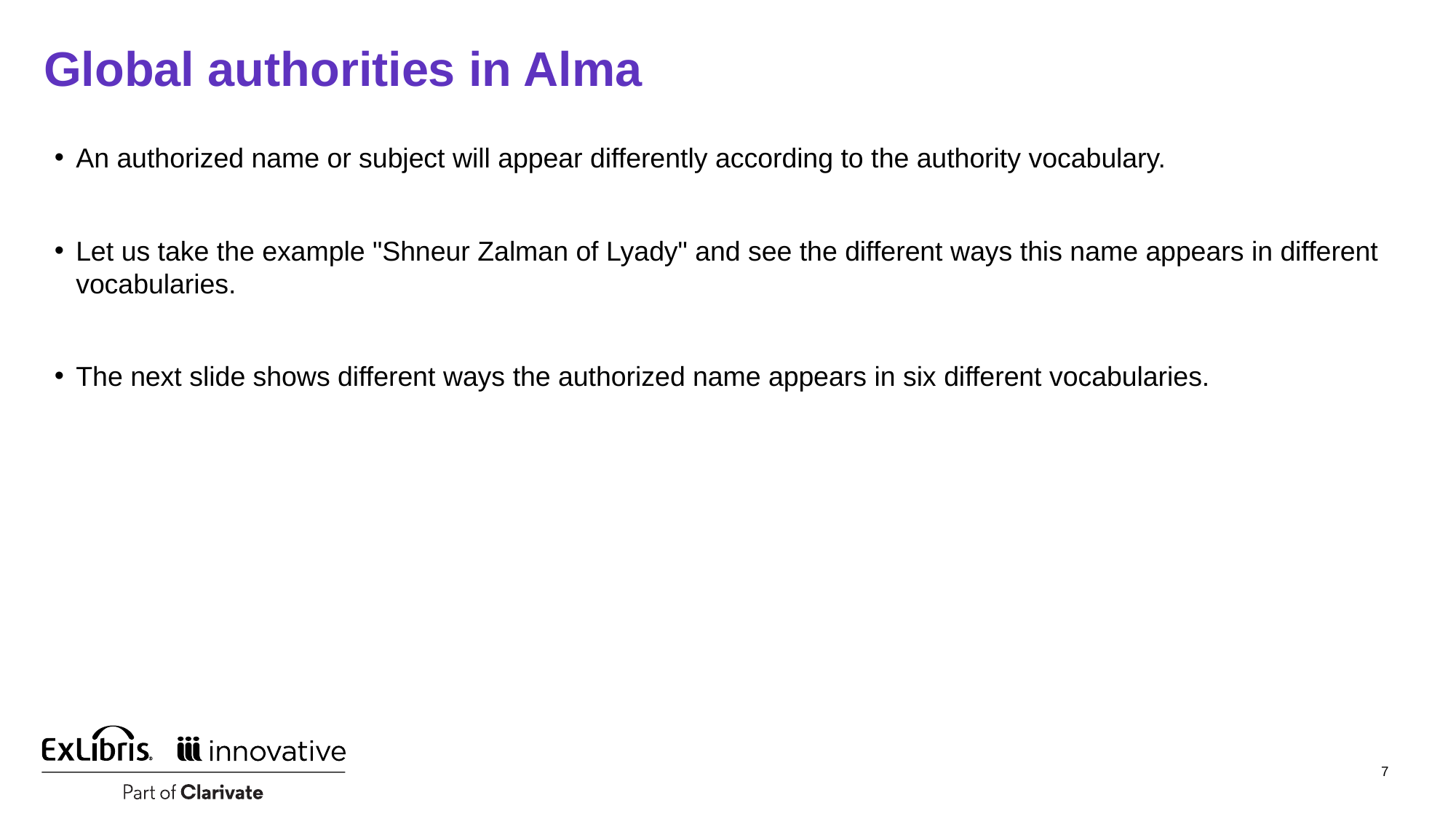

# Global authorities in Alma

An authorized name or subject will appear differently according to the authority vocabulary.

Let us take the example "Shneur Zalman of Lyady" and see the different ways this name appears in different vocabularies.

The next slide shows different ways the authorized name appears in six different vocabularies.
7